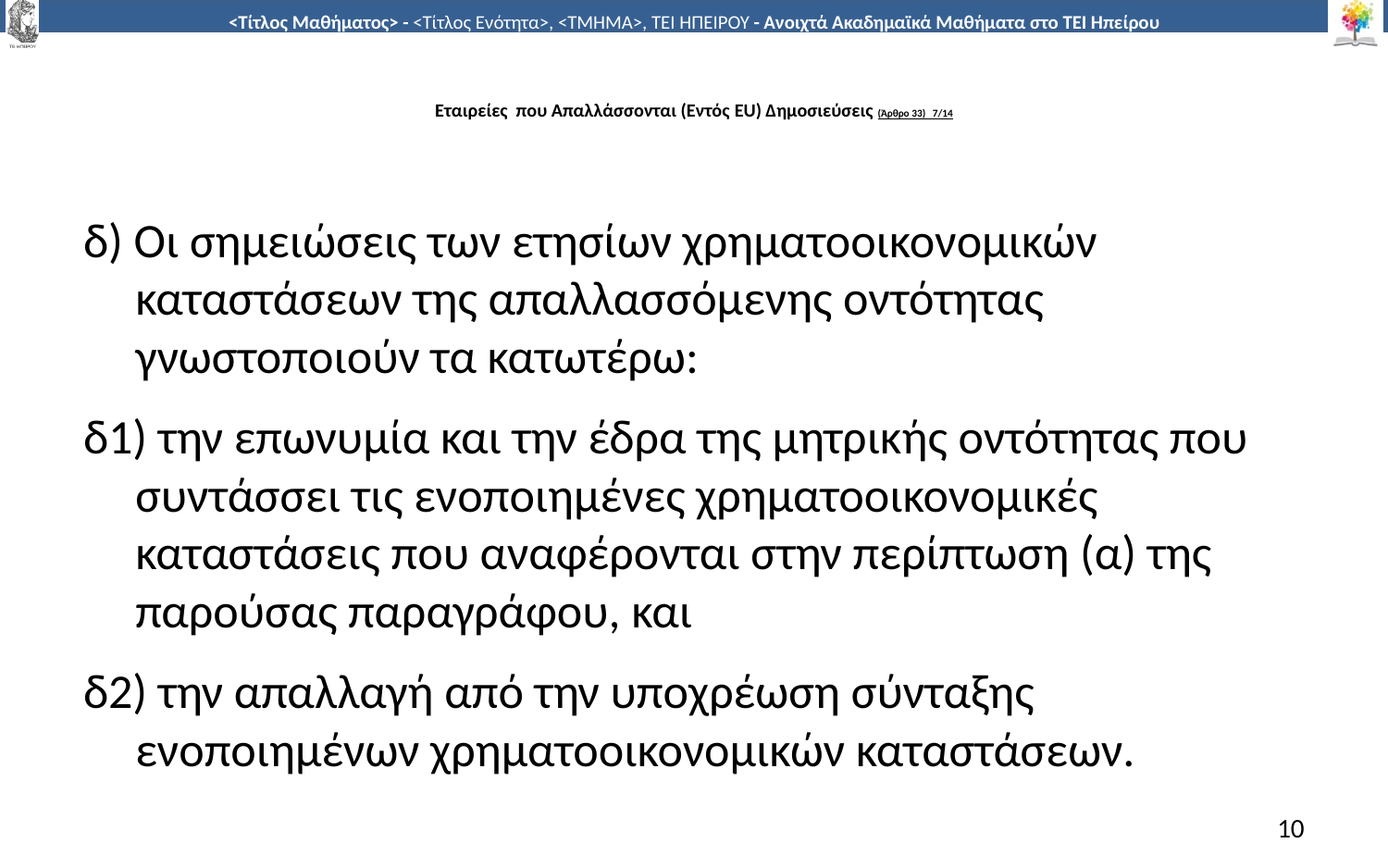

# Εταιρείες  που Απαλλάσσονται (Εντός EU) Δημοσιεύσεις (Άρθρο 33)   7/14
δ) Οι σημειώσεις των ετησίων χρηματοοικονομικών καταστάσεων της απαλλασσόμενης οντότητας γνωστοποιούν τα κατωτέρω:
δ1) την επωνυμία και την έδρα της μητρικής οντότητας που συντάσσει τις ενοποιημένες χρηματοοικονομικές καταστάσεις που αναφέρονται στην περίπτωση (α) της παρούσας παραγράφου, και
δ2) την απαλλαγή από την υποχρέωση σύνταξης ενοποιημένων χρηματοοικονομικών καταστάσεων.

10